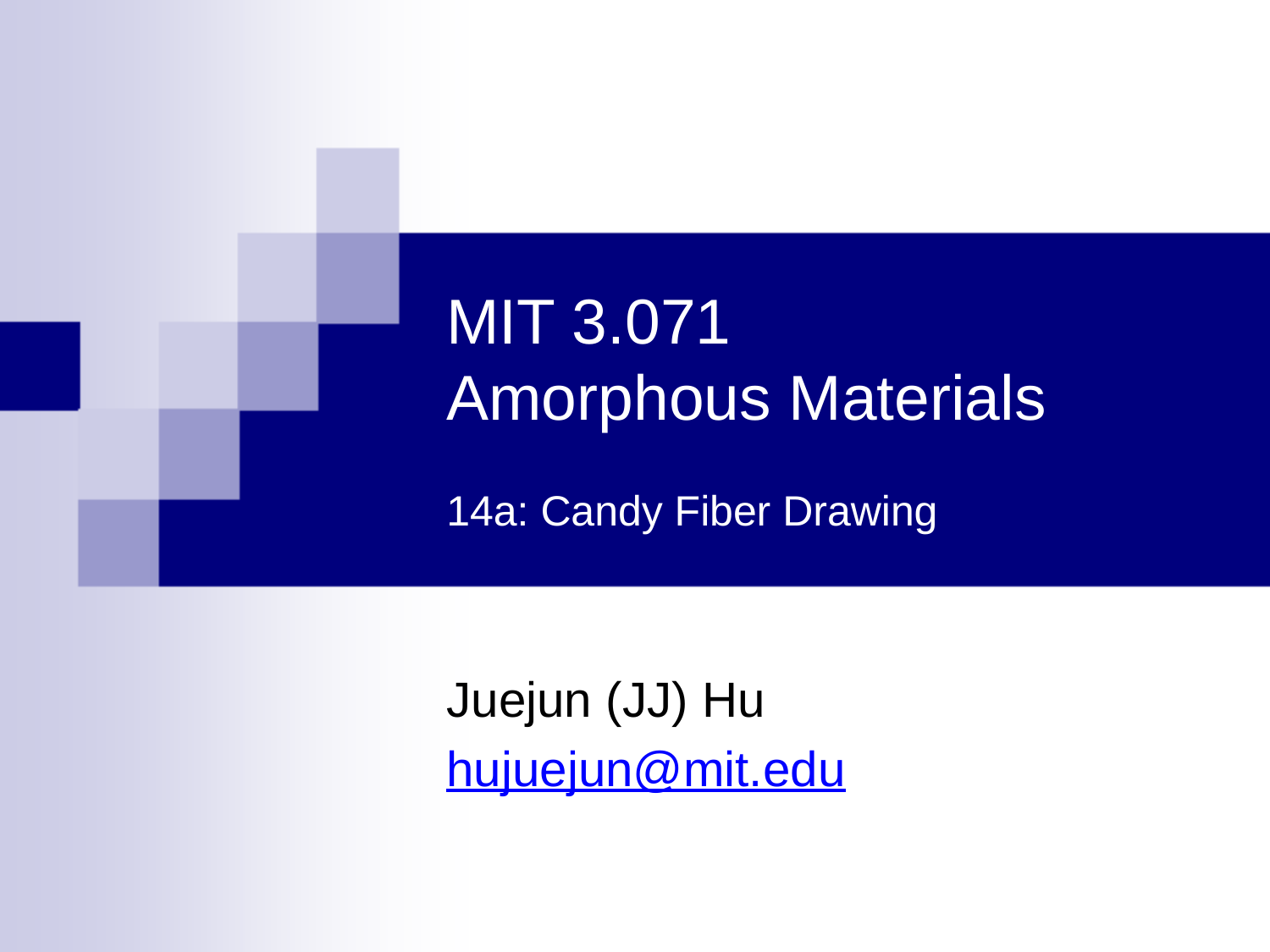

# MIT 3.071 Amorphous Materials 14a: Candy Fiber Drawing

Juejun (JJ) Hu
hujuejun@mit.edu